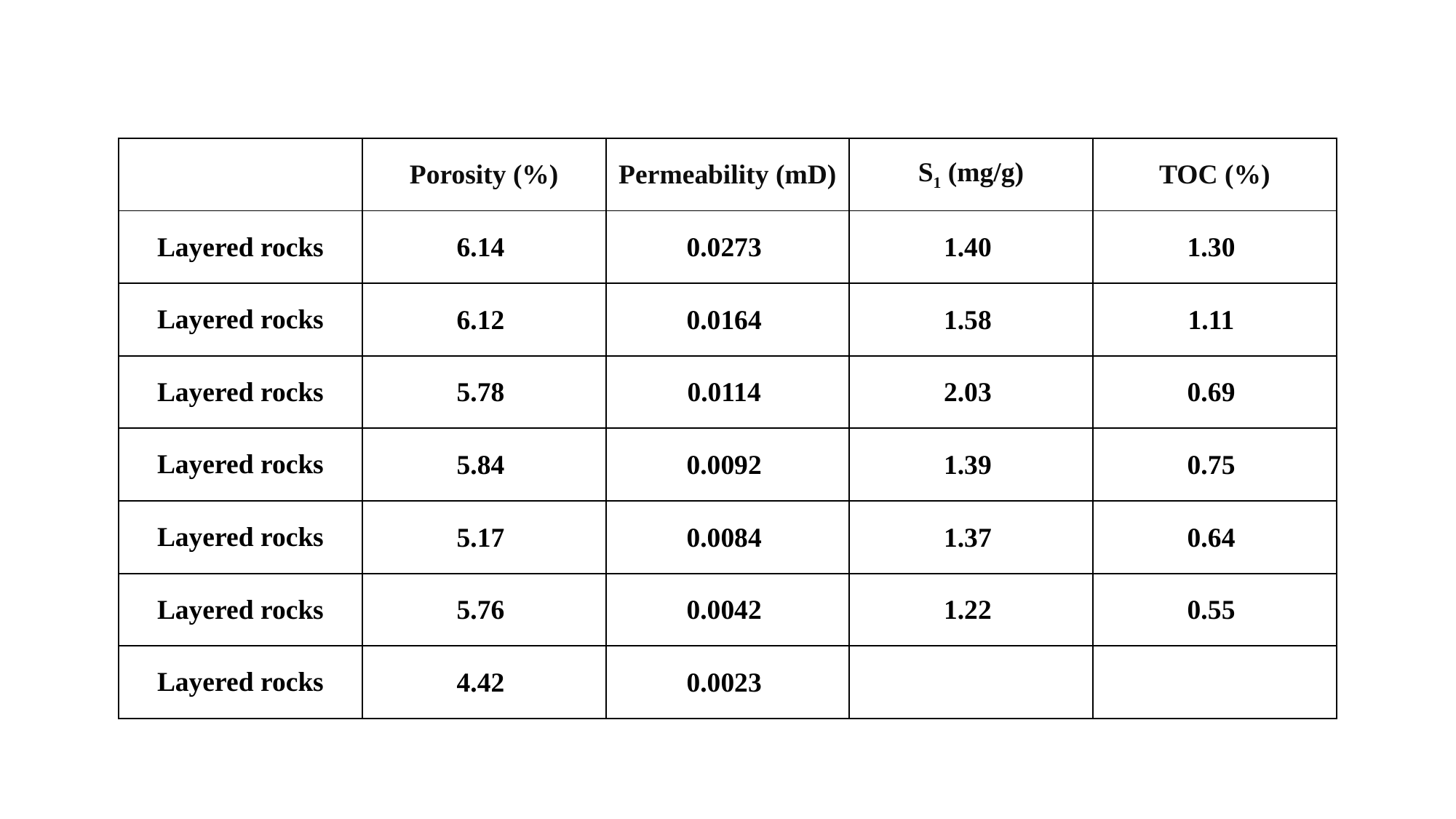

|  | Porosity (%) | Permeability (mD) | S1 (mg/g) | TOC (%) |
| --- | --- | --- | --- | --- |
| Layered rocks | 6.14 | 0.0273 | 1.40 | 1.30 |
| Layered rocks | 6.12 | 0.0164 | 1.58 | 1.11 |
| Layered rocks | 5.78 | 0.0114 | 2.03 | 0.69 |
| Layered rocks | 5.84 | 0.0092 | 1.39 | 0.75 |
| Layered rocks | 5.17 | 0.0084 | 1.37 | 0.64 |
| Layered rocks | 5.76 | 0.0042 | 1.22 | 0.55 |
| Layered rocks | 4.42 | 0.0023 |  |  |